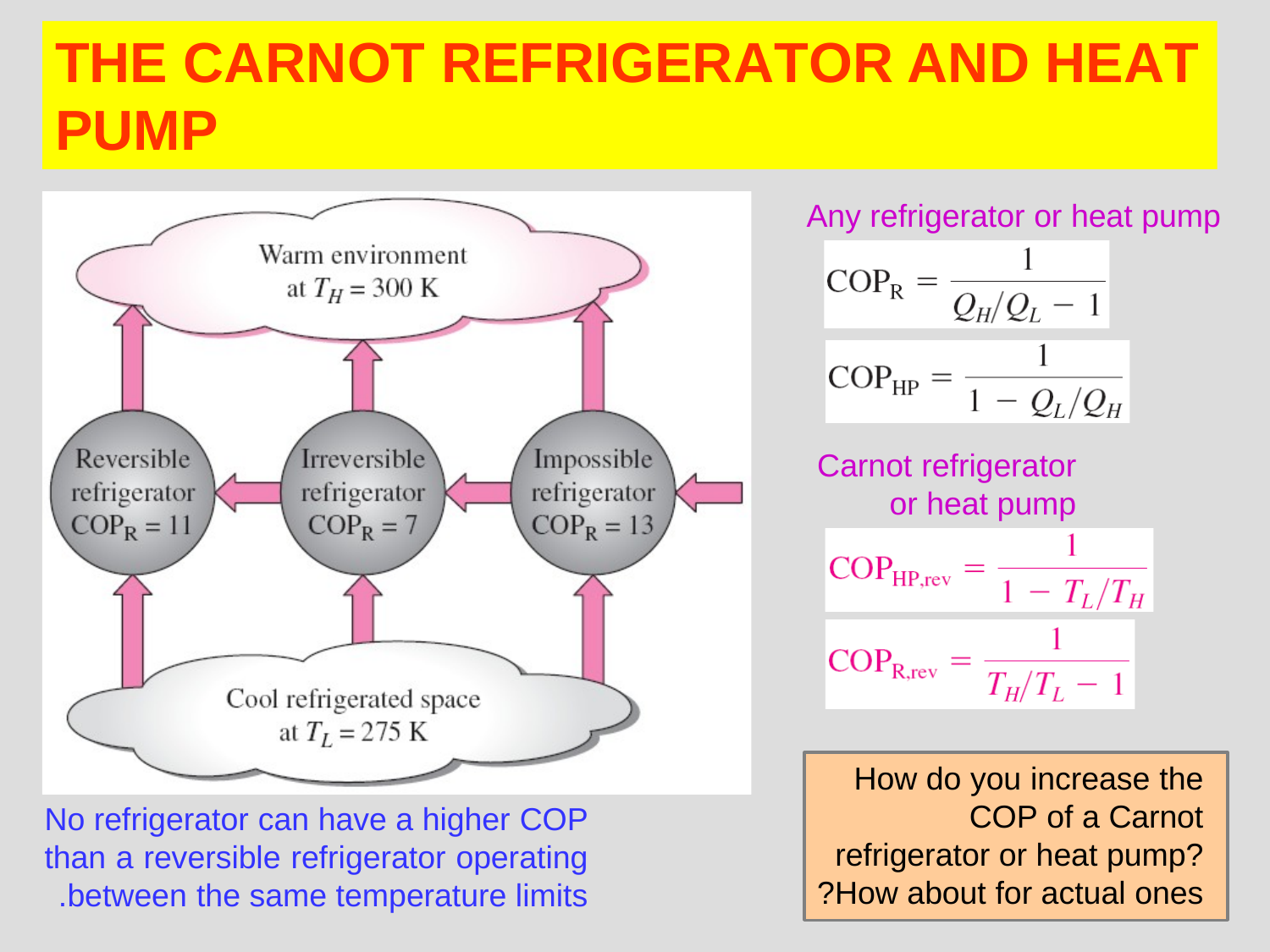

# THE CARNOT REFRIGERATOR AND HEAT PUMP

Any refrigerator or heat pump

Carnot refrigerator or heat pump

How do you increase the COP of a Carnot refrigerator or heat pump? How about for actual ones?
No refrigerator can have a higher COP than a reversible refrigerator operating between the same temperature limits.
29